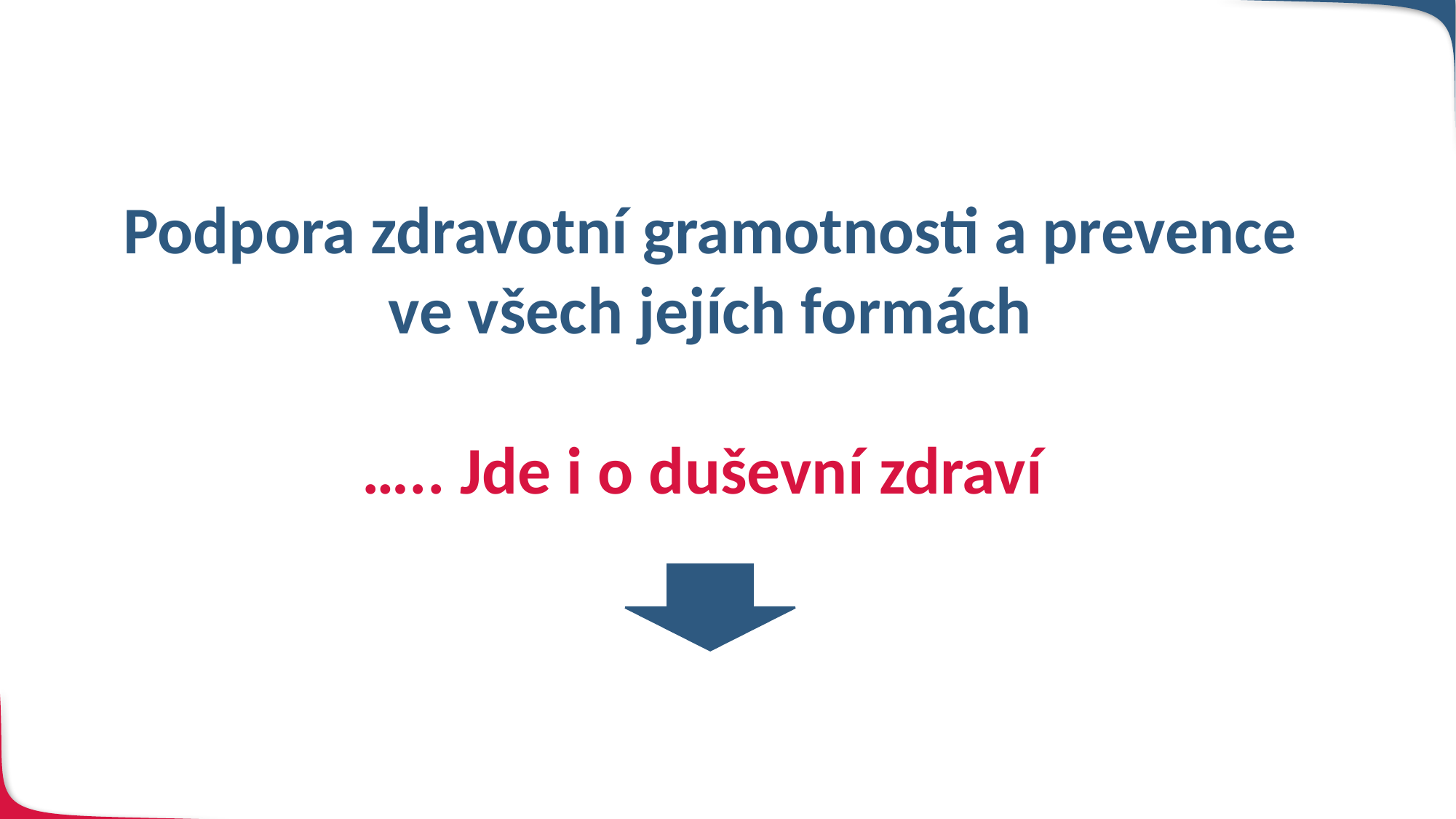

Podpora zdravotní gramotnosti a prevence ve všech jejích formách
….. Jde i o duševní zdraví